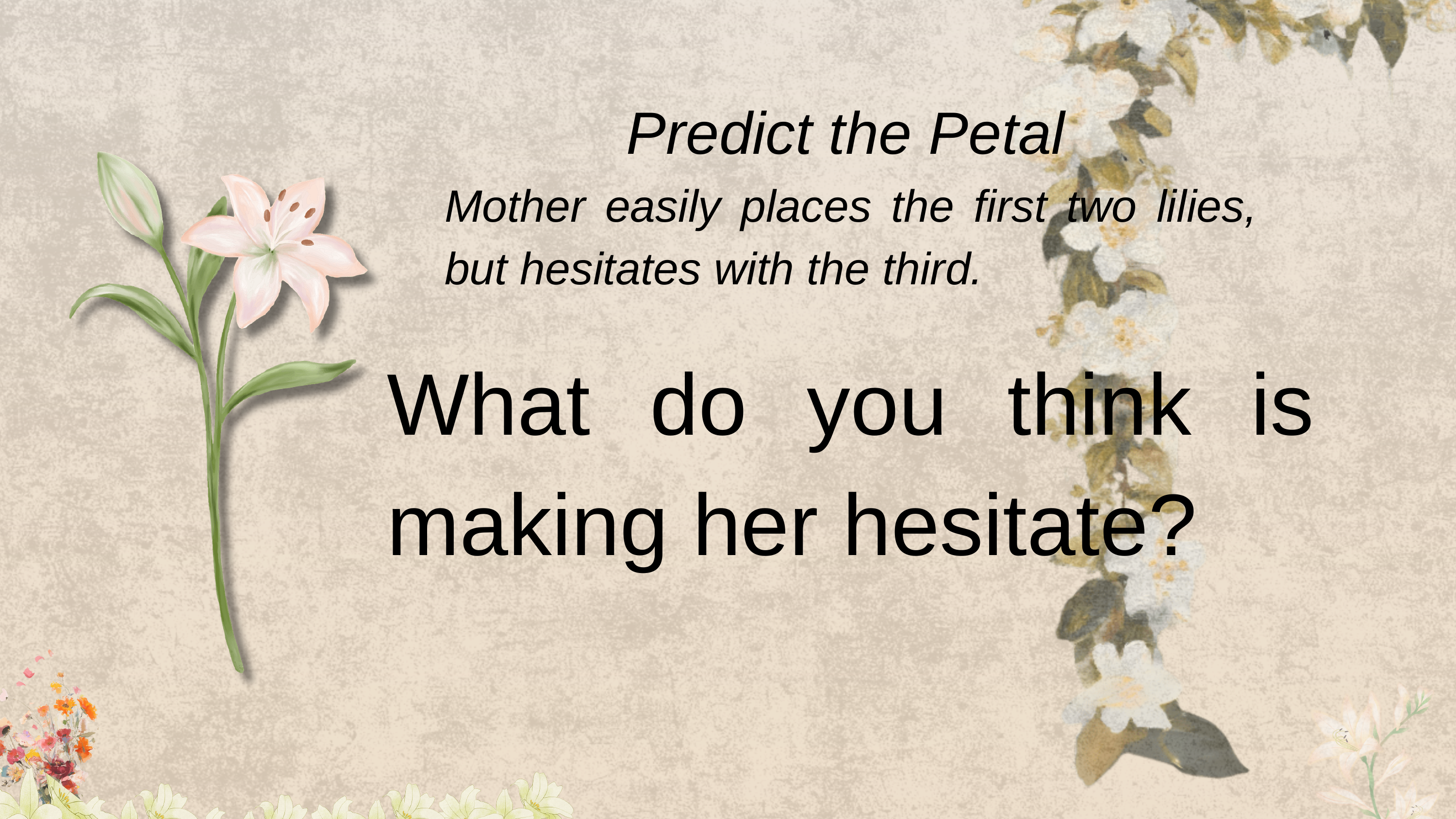

Predict the Petal

Mother easily places the first two lilies, but hesitates with the third.
What do you think is making her hesitate?